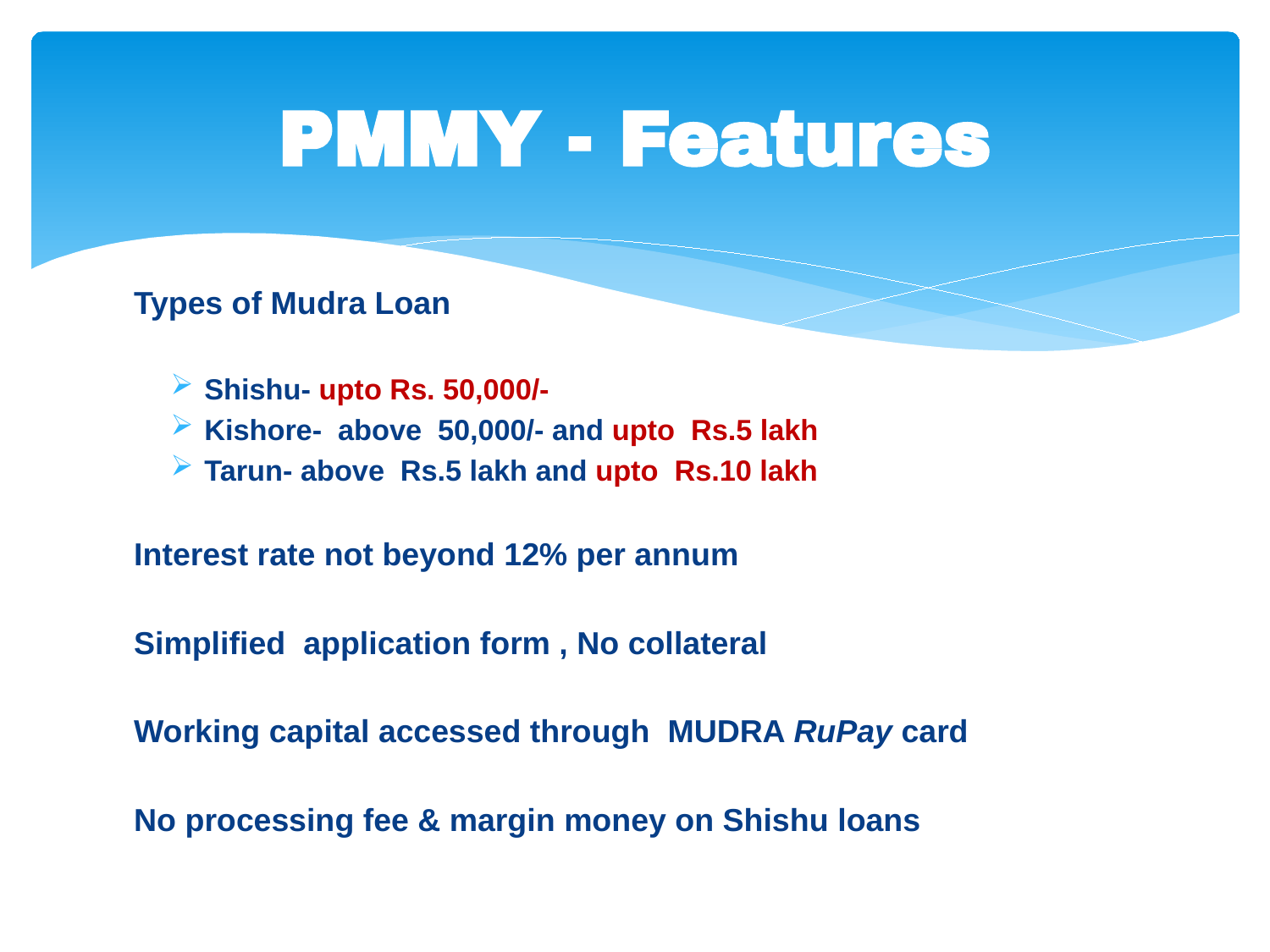

# PMMY - Features
Types of Mudra Loan

Shishu- upto Rs. 50,000/-
Kishore-  above  50,000/- and upto  Rs.5 lakh
Tarun- above  Rs.5 lakh and upto  Rs.10 lakh

Interest rate not beyond 12% per annum

Simplified  application form , No collateral

Working capital accessed through  MUDRA RuPay card

No processing fee & margin money on Shishu loans